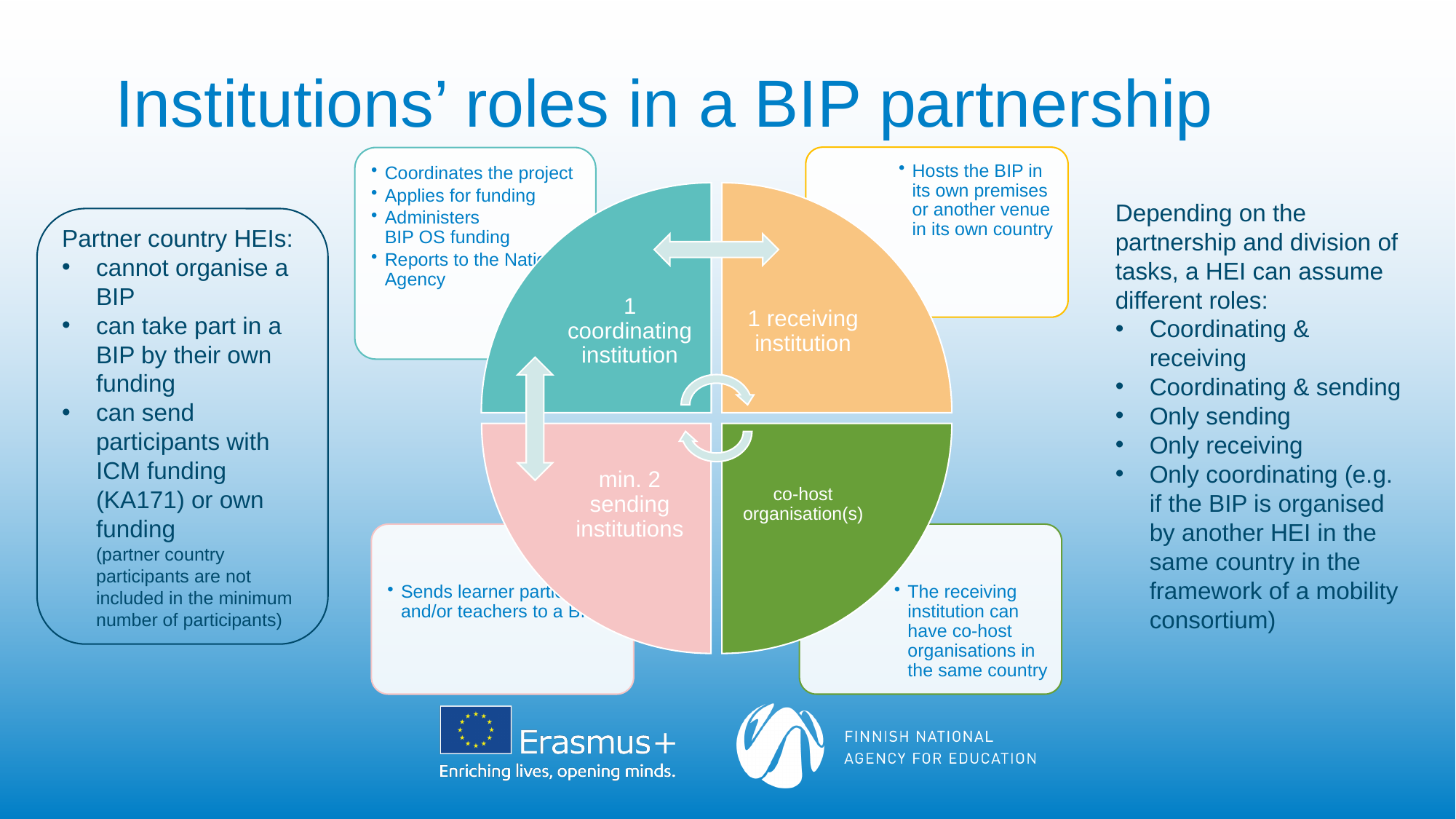

# Institutions’ roles in a BIP partnership
The receiving institution can have co-host organisations in the same country
Sends learner participants and/or teachers to a BIP
Hosts the BIP in its own premises or another venue in its own country
Coordinates the project
Applies for funding
Administers
BIP OS funding
Reports to the National
Agency
1 coordinating institution
1 receiving institution
co-host organisation(s)
min. 2 sending institutions
Depending on the partnership and division of tasks, a HEI can assume different roles:
Coordinating & receiving
Coordinating & sending
Only sending
Only receiving
Only coordinating (e.g. if the BIP is organised by another HEI in the same country in the framework of a mobility consortium)
Partner country HEIs:
cannot organise a BIP
can take part in a BIP by their own funding
can send participants with ICM funding (KA171) or own funding
(partner country participants are not included in the minimum number of participants)